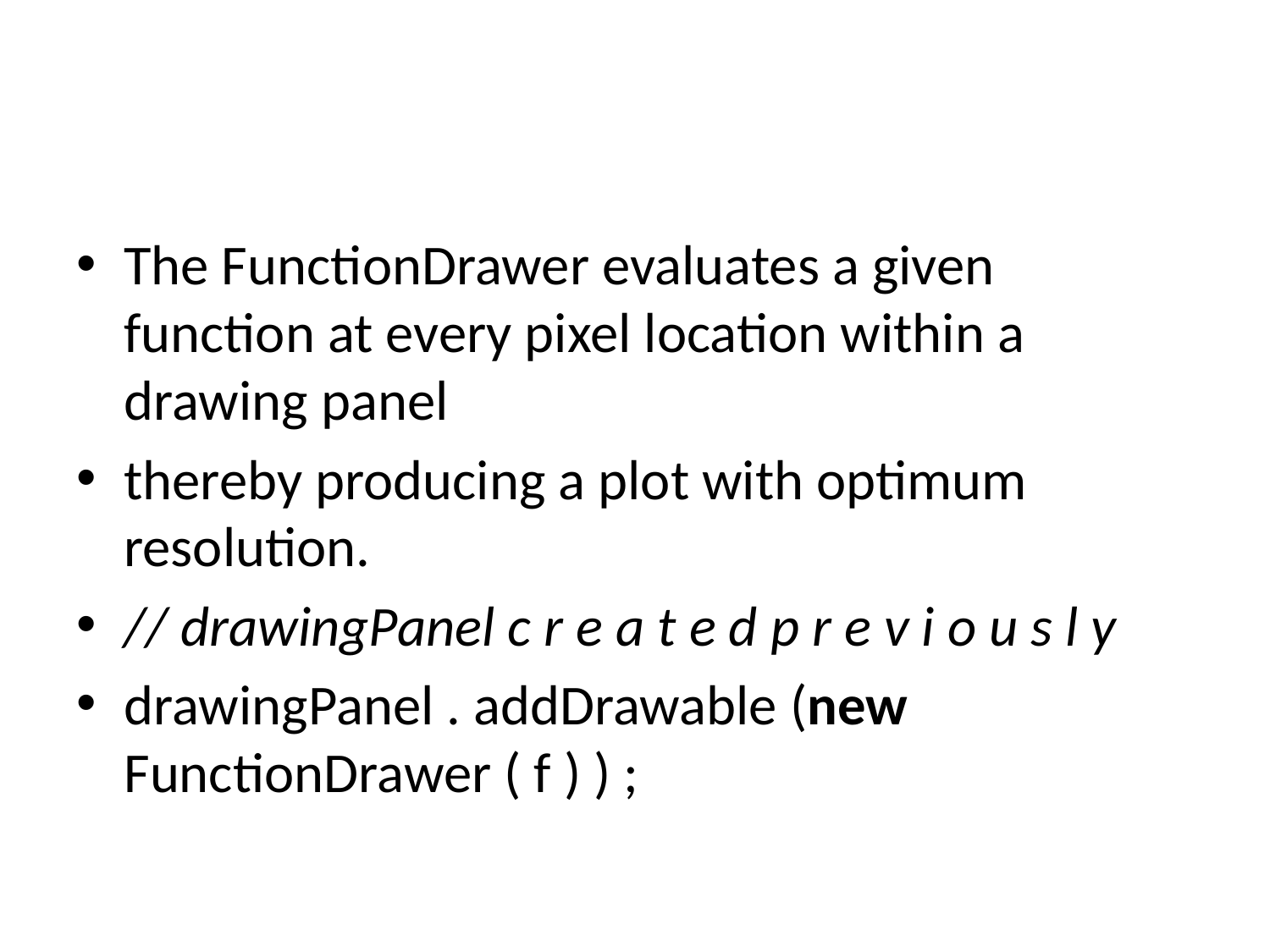

#
The FunctionDrawer evaluates a given function at every pixel location within a drawing panel
thereby producing a plot with optimum resolution.
// drawingPanel c r e a t e d p r e v i o u s l y
drawingPanel . addDrawable (new FunctionDrawer ( f ) ) ;